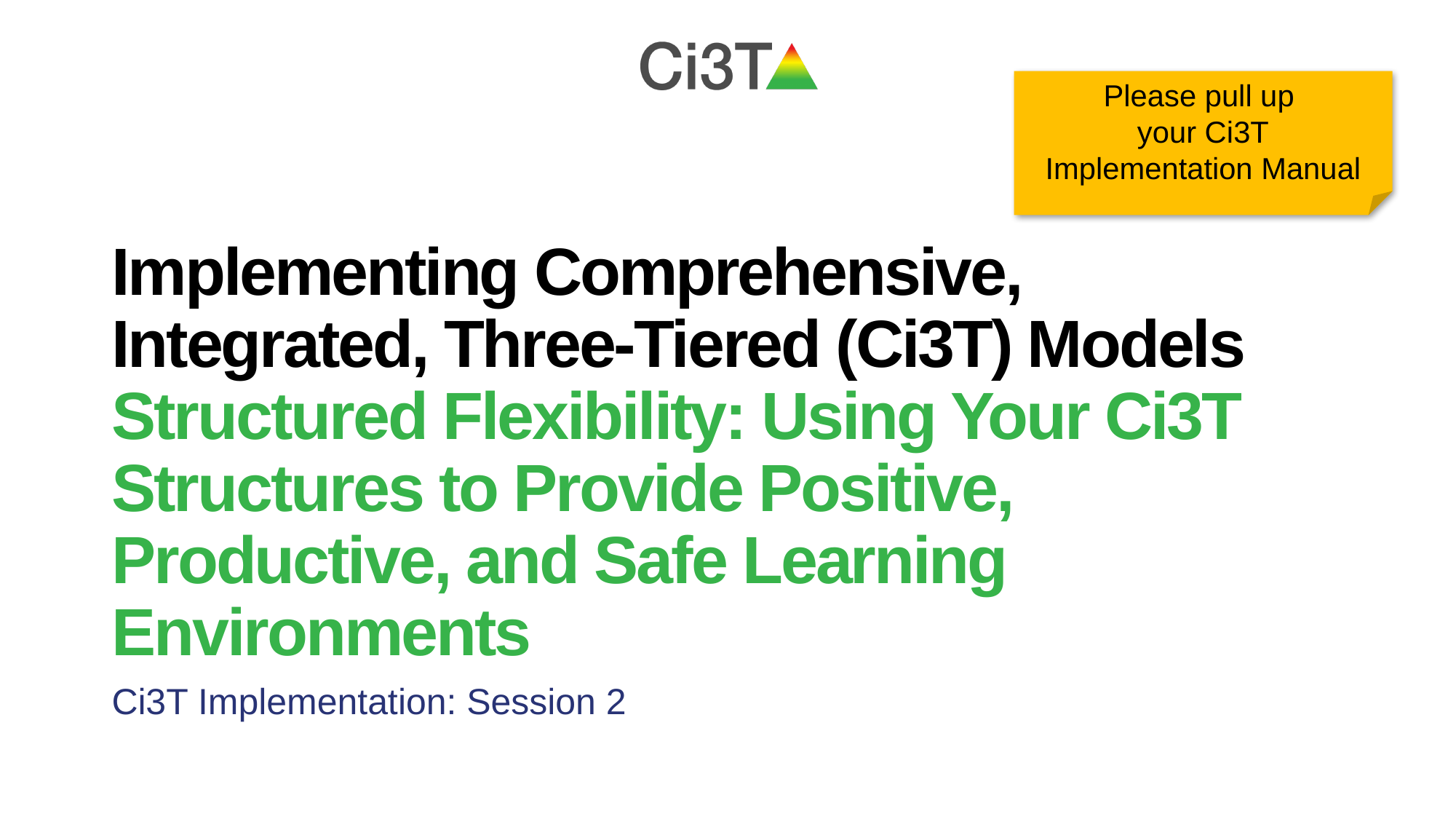

Please pull up
your Ci3T
Implementation Manual
# Implementing Comprehensive, Integrated, Three-Tiered (Ci3T) Models Structured Flexibility: Using Your Ci3T Structures to Provide Positive, Productive, and Safe Learning Environments

Ci3T Implementation: Session 2